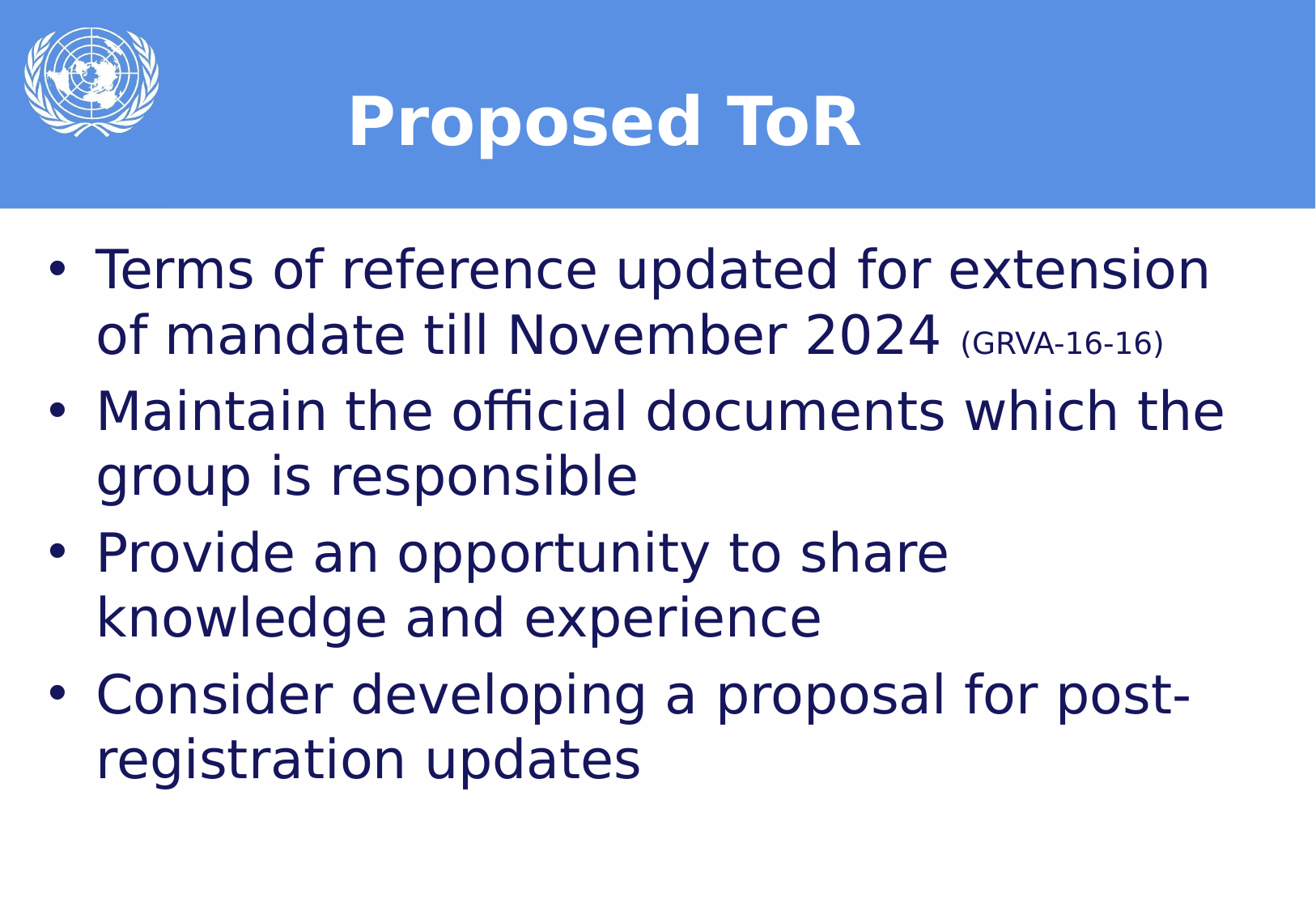

# Proposed ToR
Terms of reference updated for extension of mandate till November 2024 (GRVA-16-16)
Maintain the official documents which the group is responsible
Provide an opportunity to share knowledge and experience
Consider developing a proposal for post-registration updates